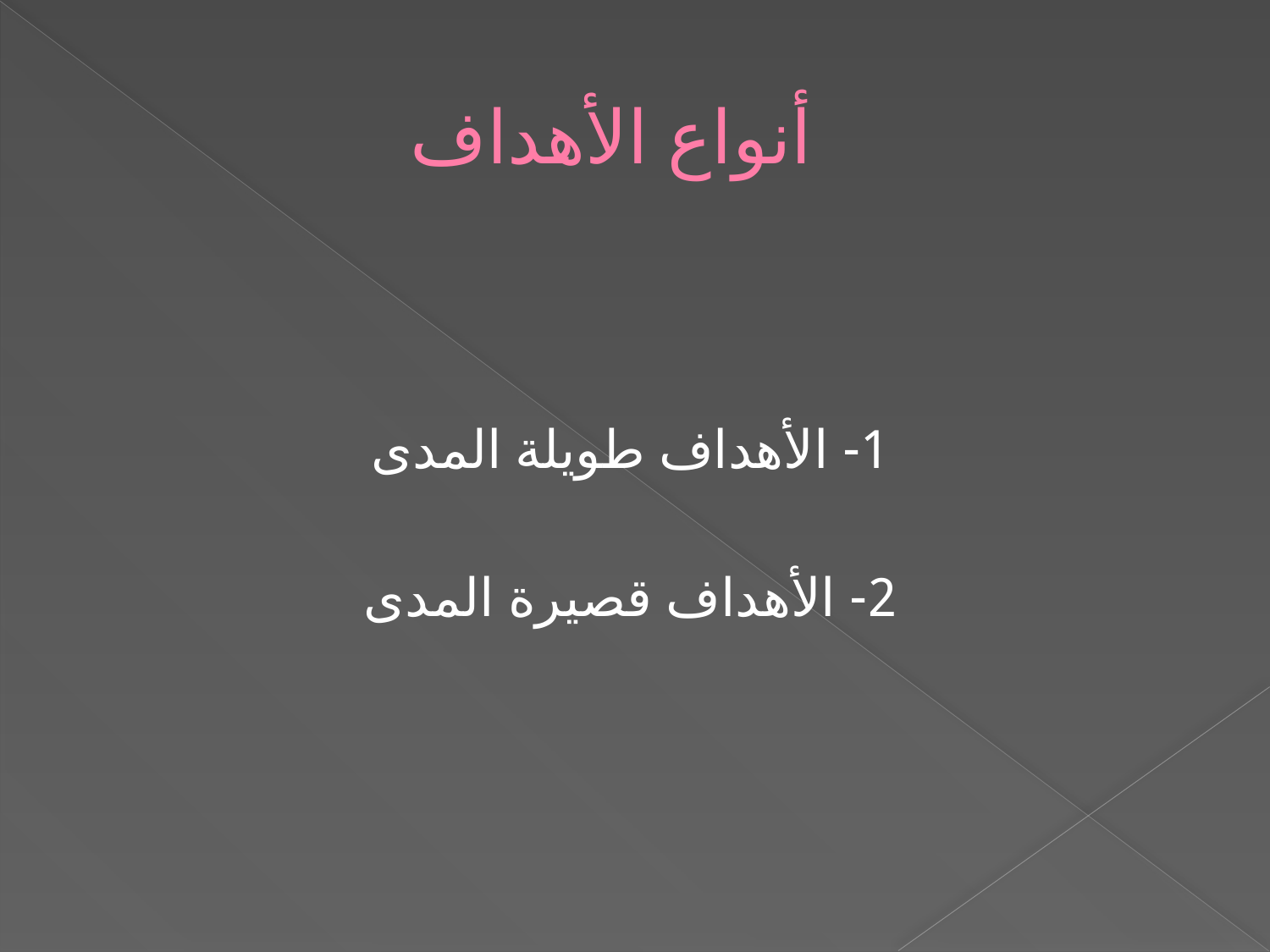

# أنواع الأهداف

1- الأهداف طويلة المدى

2- الأهداف قصيرة المدى